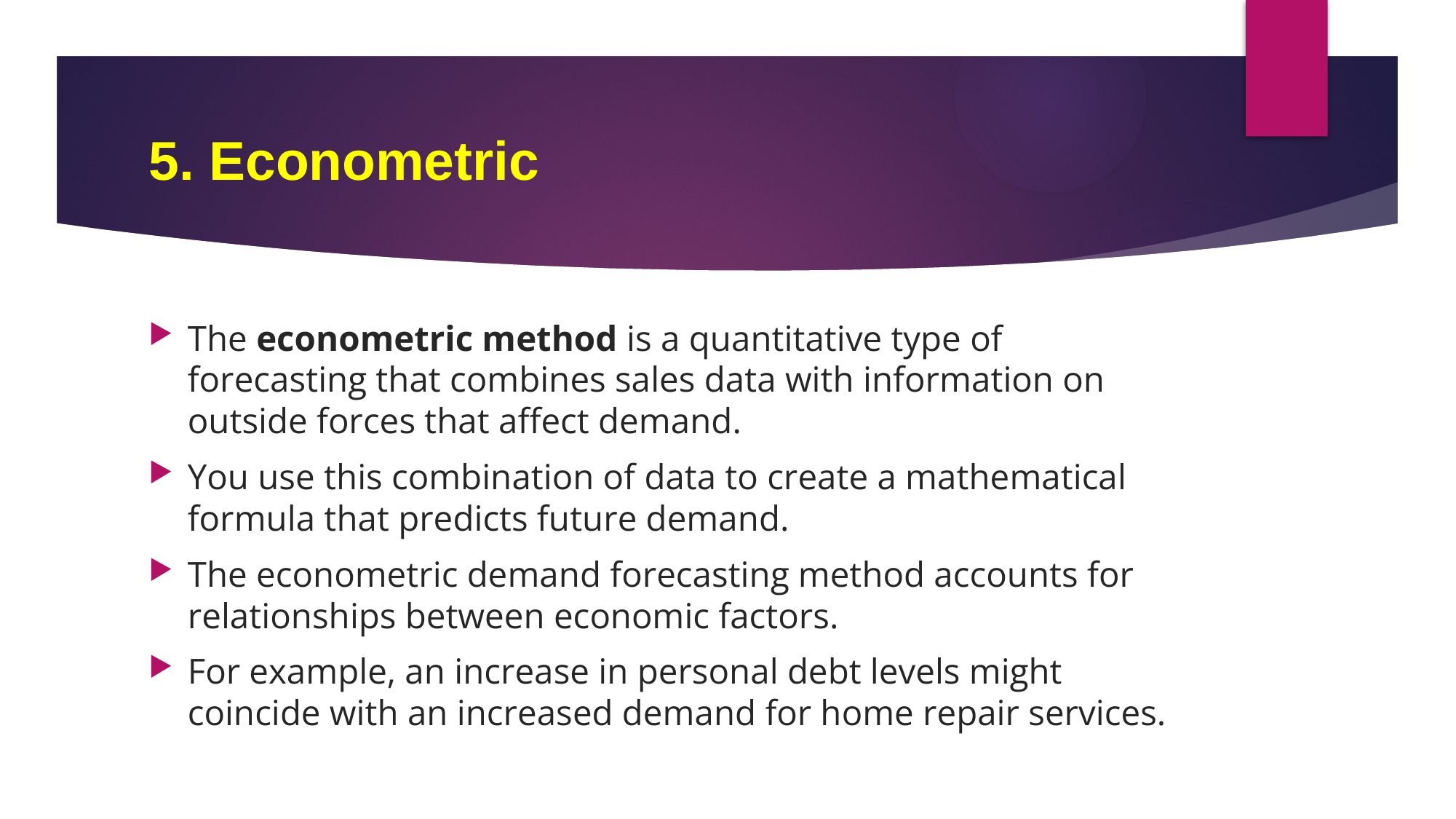

# 5. Econometric
The econometric method is a quantitative type of forecasting that combines sales data with information on outside forces that affect demand.
You use this combination of data to create a mathematical formula that predicts future demand.
The econometric demand forecasting method accounts for relationships between economic factors.
For example, an increase in personal debt levels might coincide with an increased demand for home repair services.